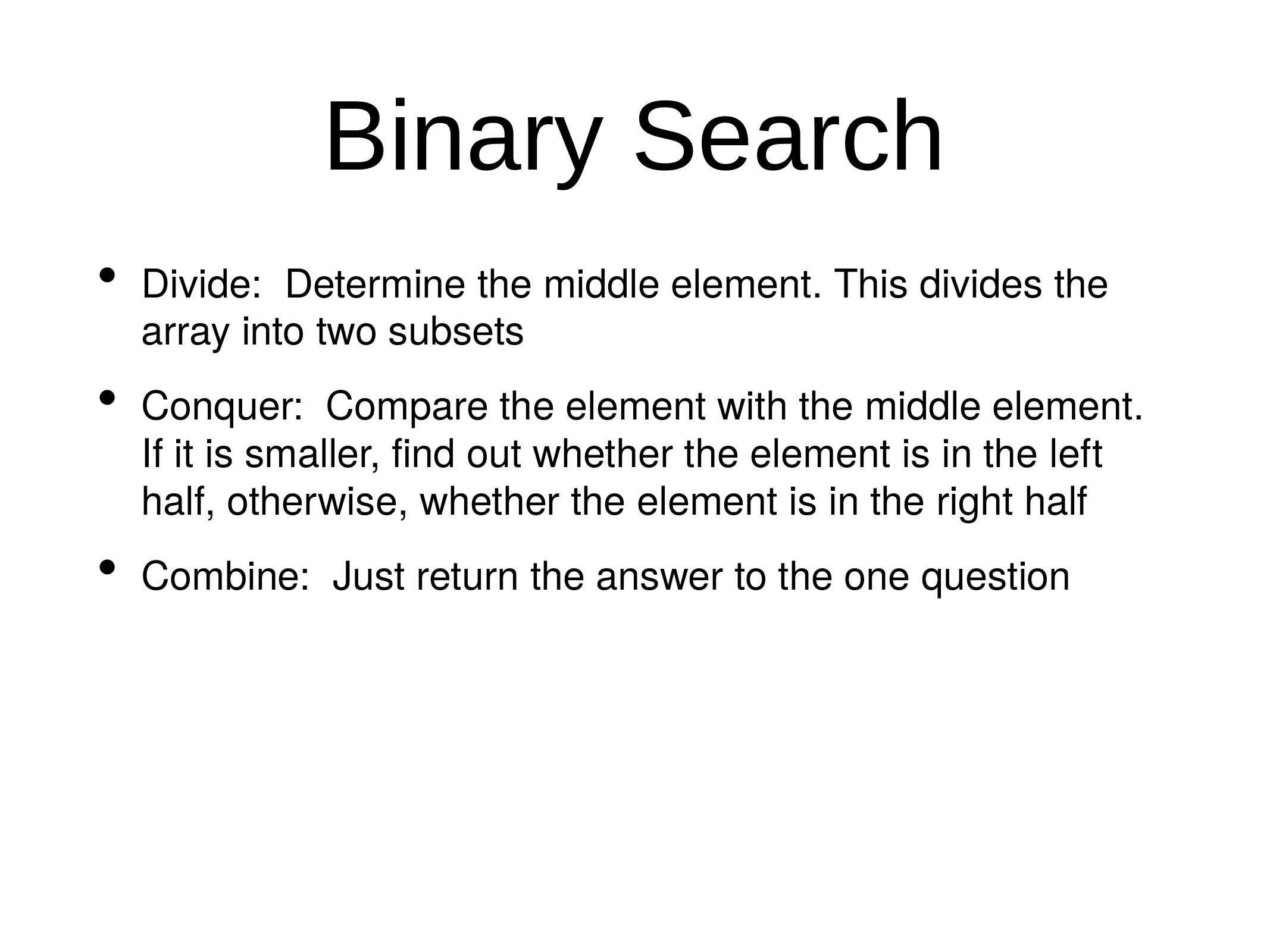

# Binary Search
Divide:  Determine the middle element. This divides the array into two subsets
Conquer:  Compare the element with the middle element. If it is smaller, find out whether the element is in the left half, otherwise, whether the element is in the right half
Combine:  Just return the answer to the one question